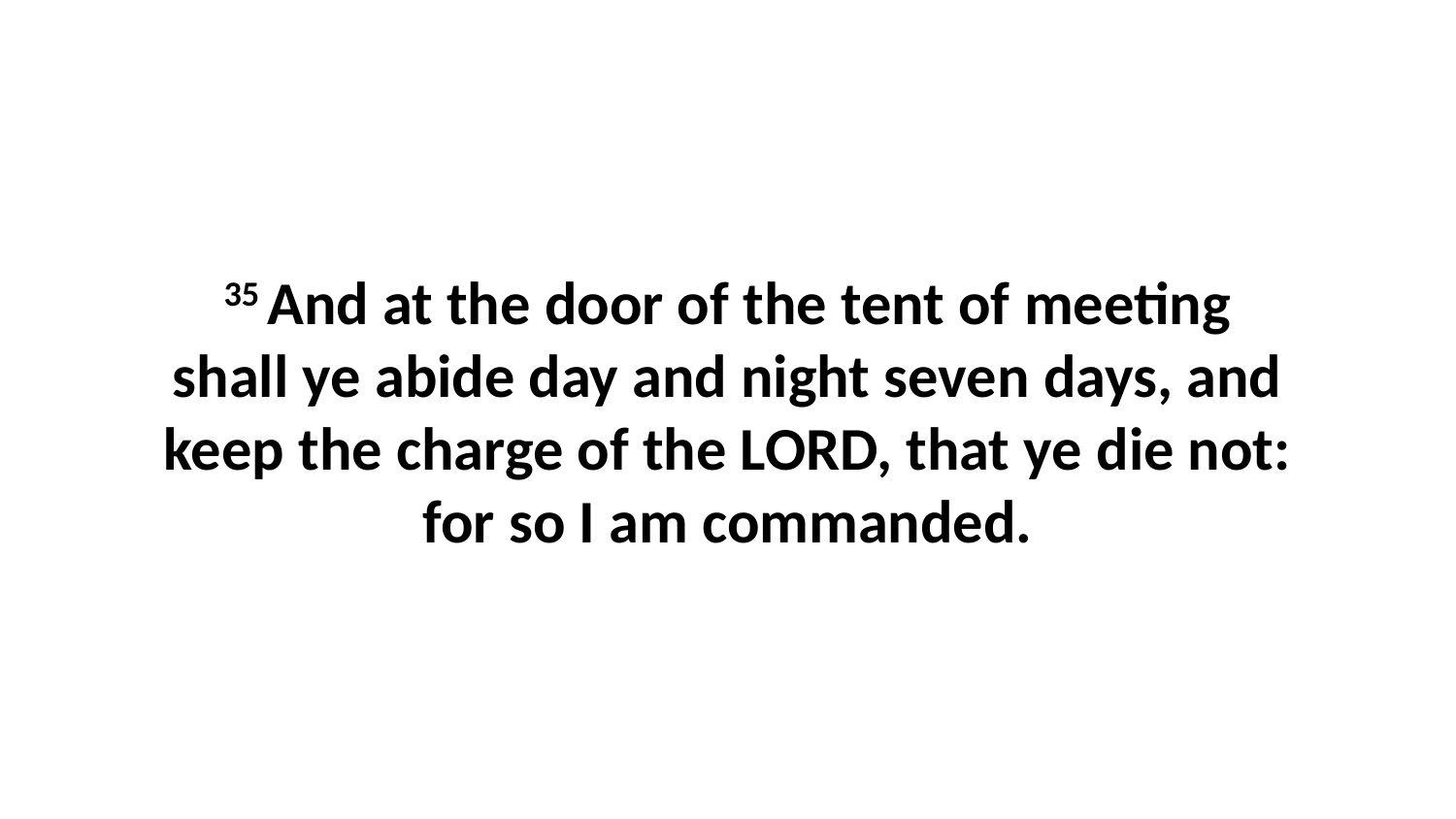

35 And at the door of the tent of meeting shall ye abide day and night seven days, and keep the charge of the LORD, that ye die not: for so I am commanded.